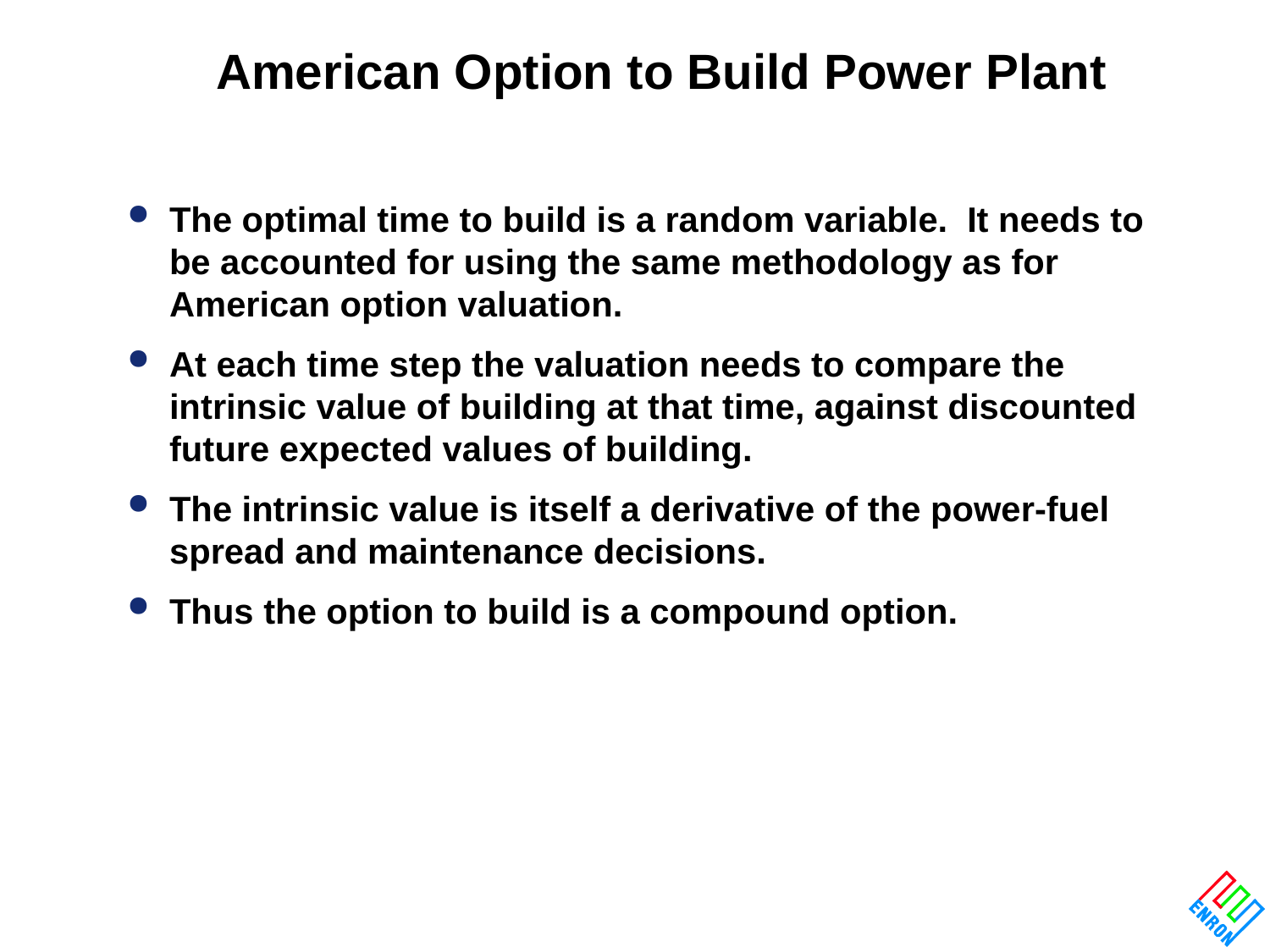

# American Option to Build Power Plant
The optimal time to build is a random variable.  It needs to be accounted for using the same methodology as for American option valuation.
At each time step the valuation needs to compare the intrinsic value of building at that time, against discounted future expected values of building.
The intrinsic value is itself a derivative of the power-fuel spread and maintenance decisions.
Thus the option to build is a compound option.